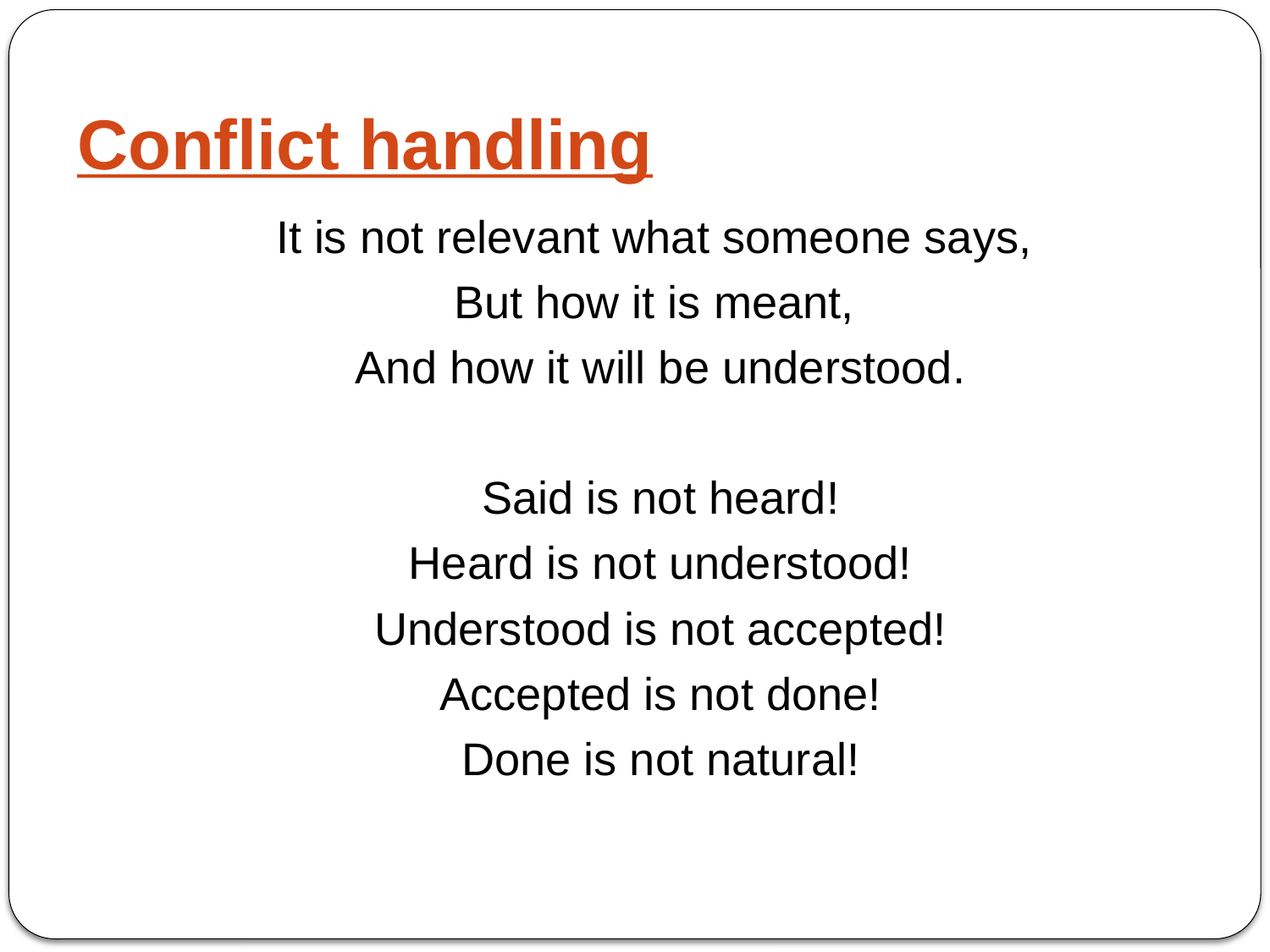

Conflict handling
It is not relevant what someone says,
But how it is meant,
And how it will be understood.

Said is not heard!
Heard is not understood!
Understood is not accepted!
Accepted is not done!
Done is not natural!